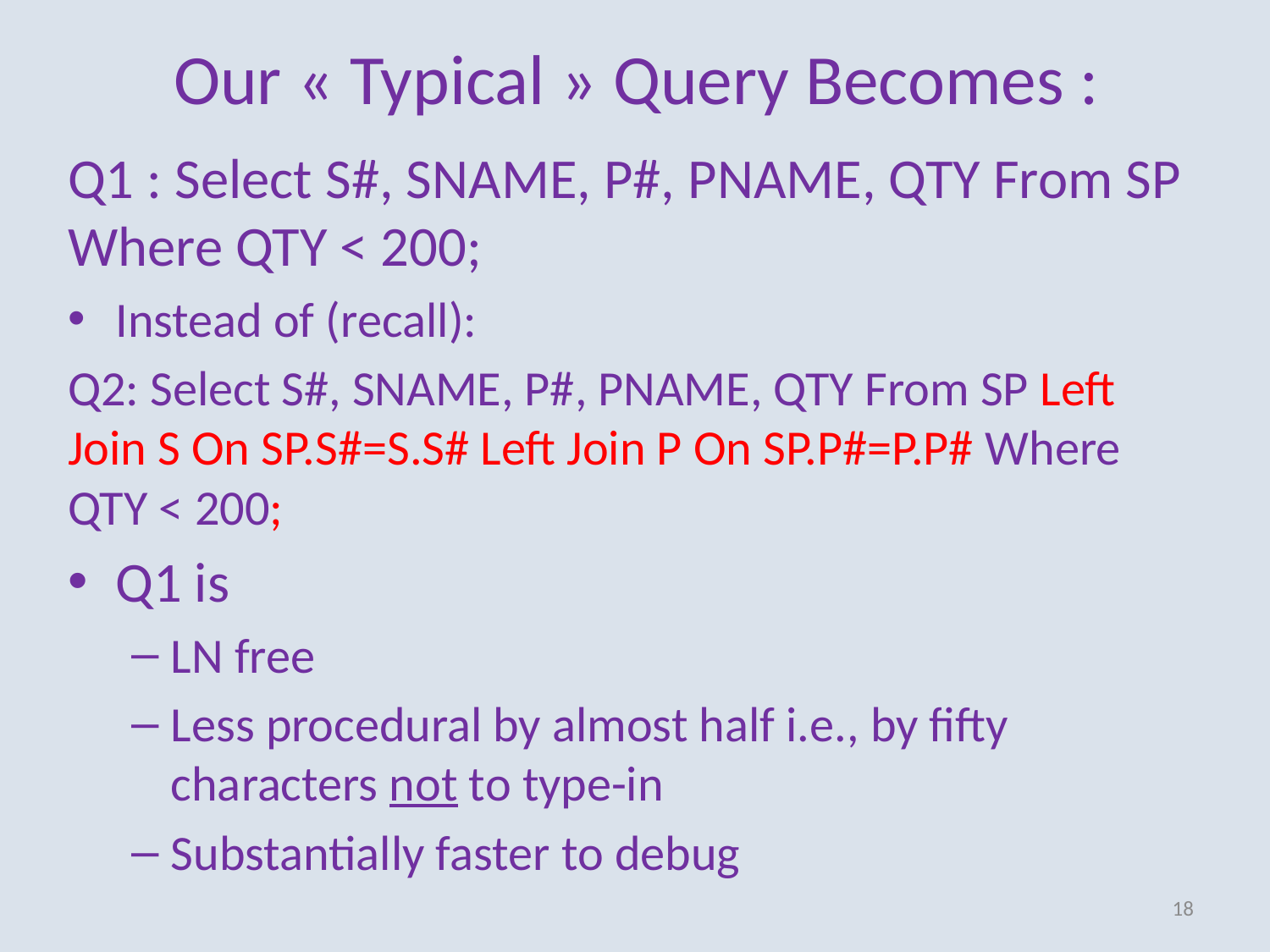

# Our « Typical » Query Becomes :
Q1 : Select S#, SNAME, P#, PNAME, QTY From SP Where QTY < 200;
Instead of (recall):
Q2: Select S#, SNAME, P#, PNAME, QTY From SP Left Join S On SP.S#=S.S# Left Join P On SP.P#=P.P# Where QTY < 200;
Q1 is
LN free
Less procedural by almost half i.e., by fifty characters not to type-in
Substantially faster to debug

18